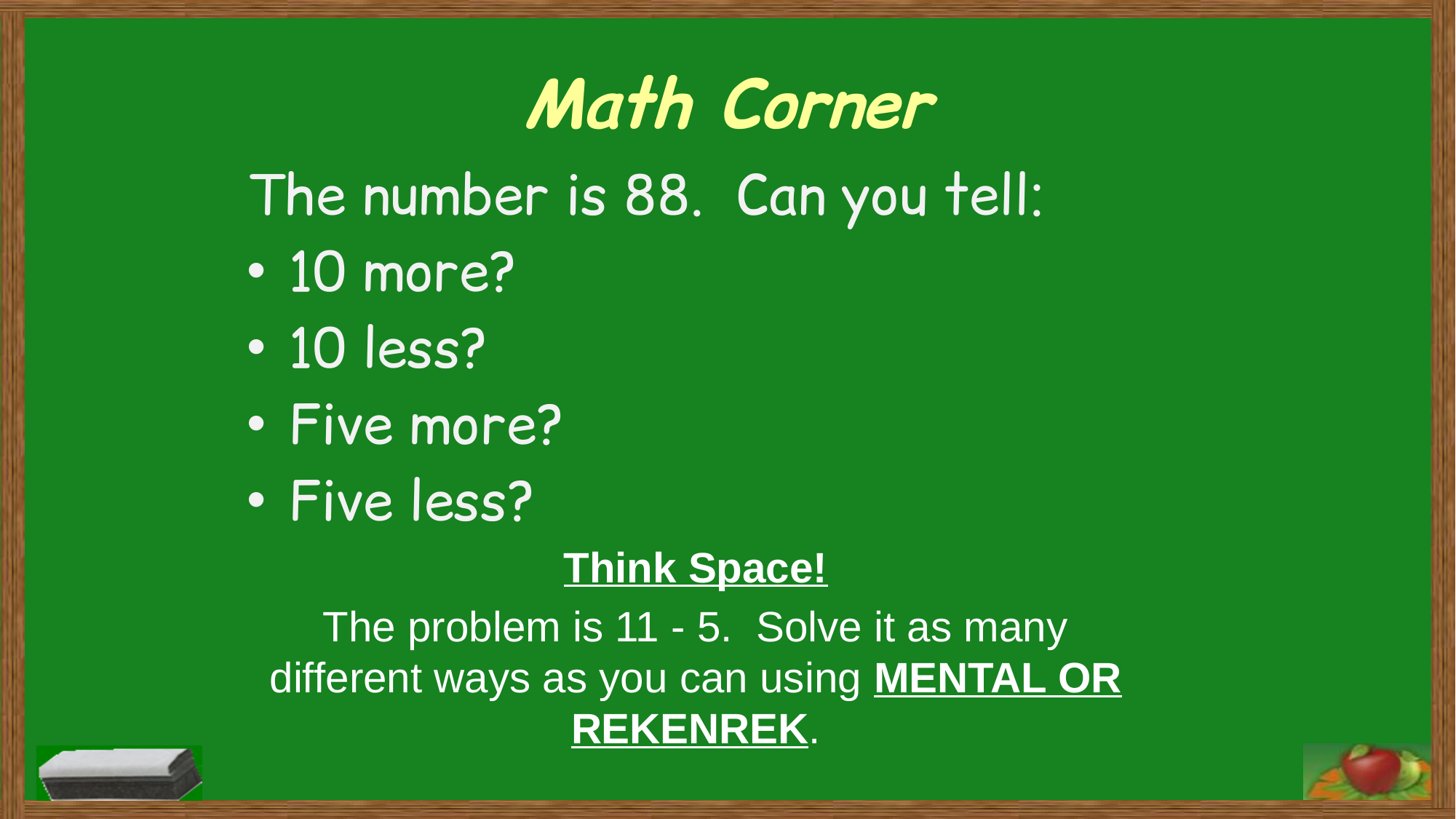

Math Corner
The number is 88.  Can you tell:
10 more?
10 less?
Five more?
Five less?
Think Space!
The problem is 11 - 5.  Solve it as many different ways as you can using MENTAL OR REKENREK.